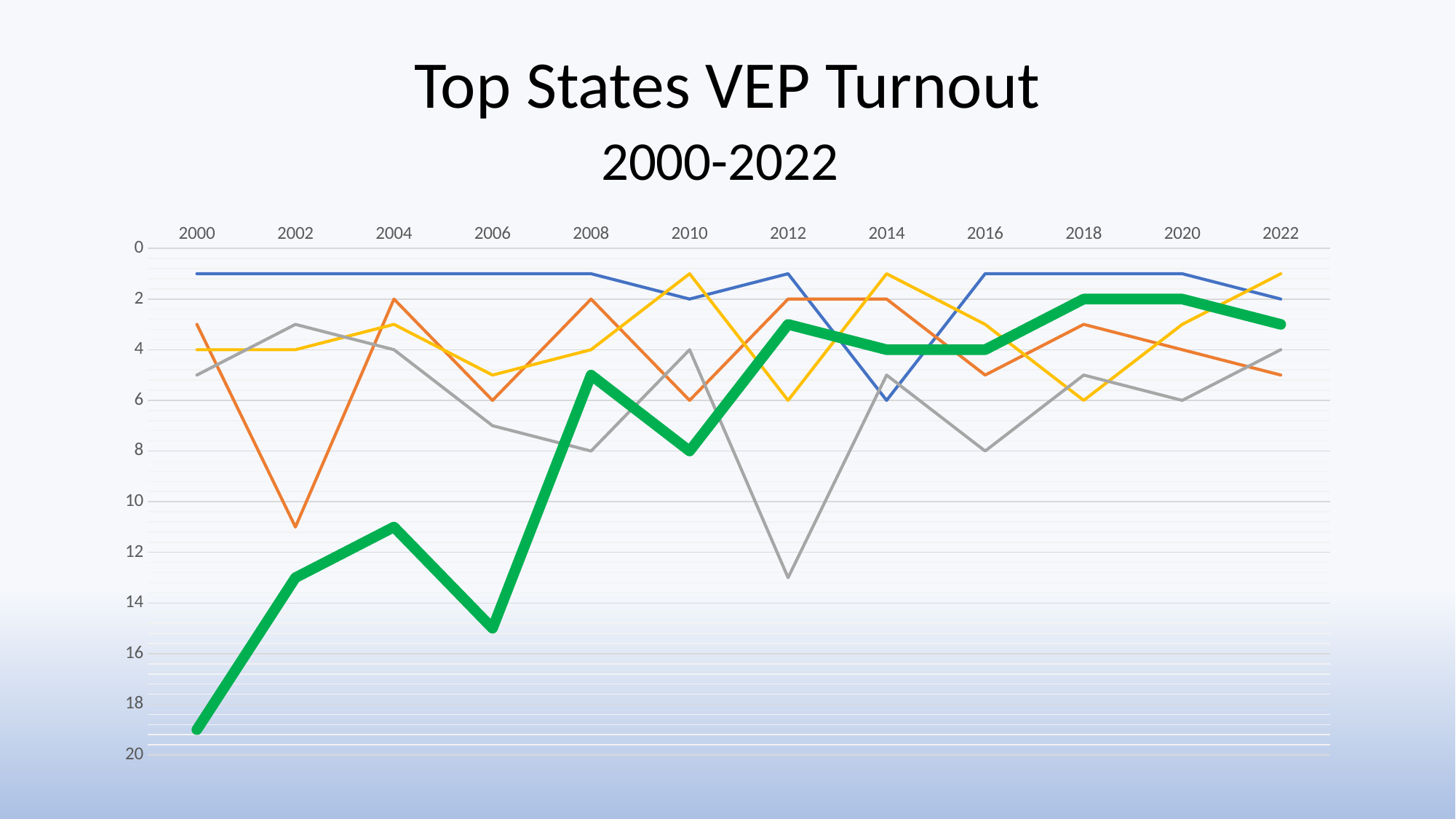

# Top States VEP Turnout 2000-2022

### Chart

| Category | Minnesota | Wisconsin | Maine | Oregon | Colorado |
|---|---|---|---|---|---|
| 2000 | 1.0 | 3.0 | 4.0 | 5.0 | 19.0 |
| 2002 | 1.0 | 11.0 | 4.0 | 3.0 | 13.0 |
| 2004 | 1.0 | 2.0 | 3.0 | 4.0 | 11.0 |
| 2006 | 1.0 | 6.0 | 5.0 | 7.0 | 15.0 |
| 2008 | 1.0 | 2.0 | 4.0 | 8.0 | 5.0 |
| 2010 | 2.0 | 6.0 | 1.0 | 4.0 | 8.0 |
| 2012 | 1.0 | 2.0 | 6.0 | 13.0 | 3.0 |
| 2014 | 6.0 | 2.0 | 1.0 | 5.0 | 4.0 |
| 2016 | 1.0 | 5.0 | 3.0 | 8.0 | 4.0 |
| 2018 | 1.0 | 3.0 | 6.0 | 5.0 | 2.0 |
| 2020 | 1.0 | 4.0 | 3.0 | 6.0 | 2.0 |
| 2022 | 2.0 | 5.0 | 1.0 | 4.0 | 3.0 |